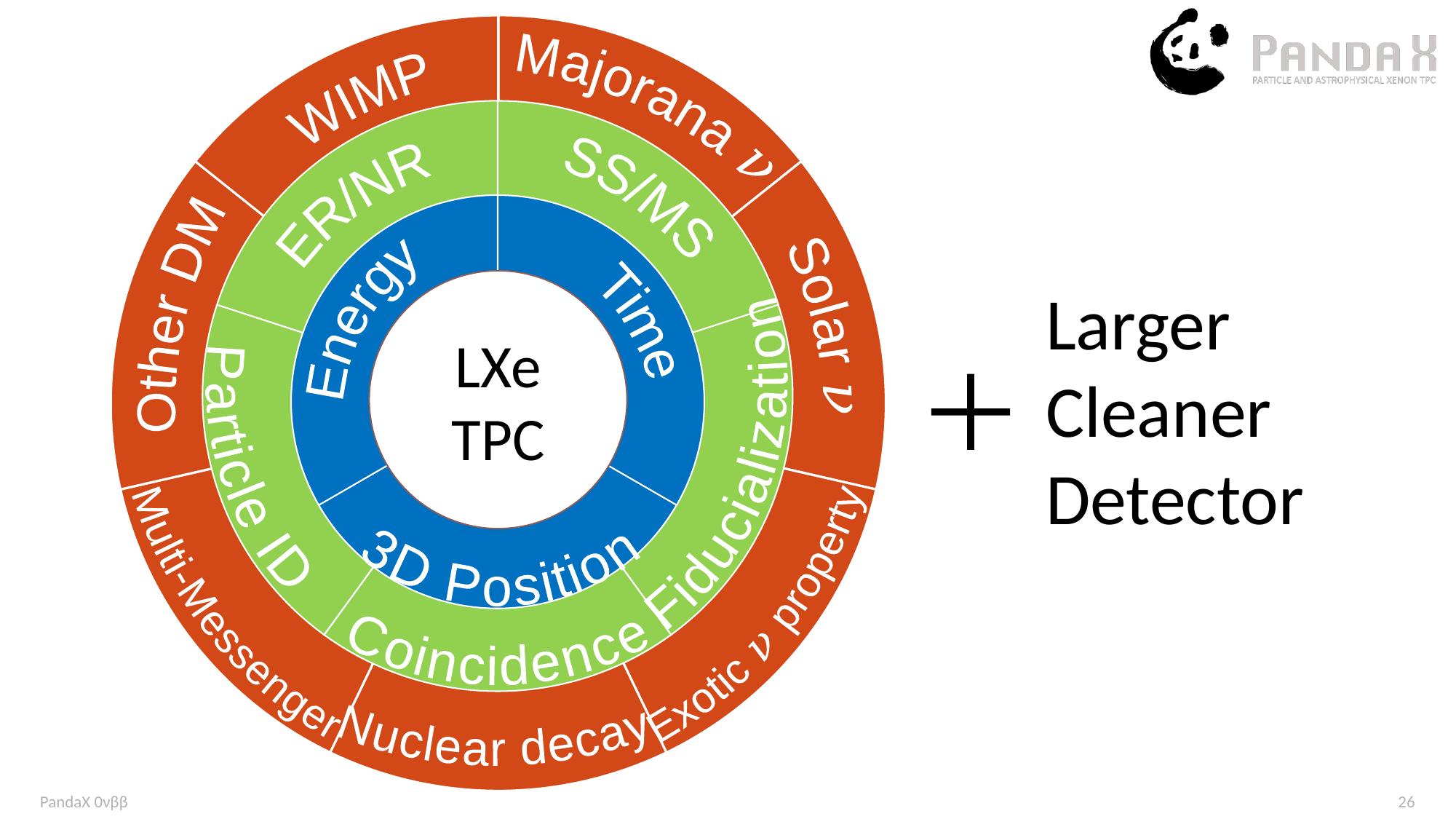

Nuclear decay
Multi-Messenger
Exotic 𝜈 property
Other DM
Solar 𝜈
WIMP
Majorana 𝜈

Coincidence
Particle ID
Fiducialization
SS/MS
ER/NR

3D Position
Energy
Time
LXe
TPC
Larger
Cleaner
Detector

HAN, Ke (SJTU)
PandaX 0νββ
26